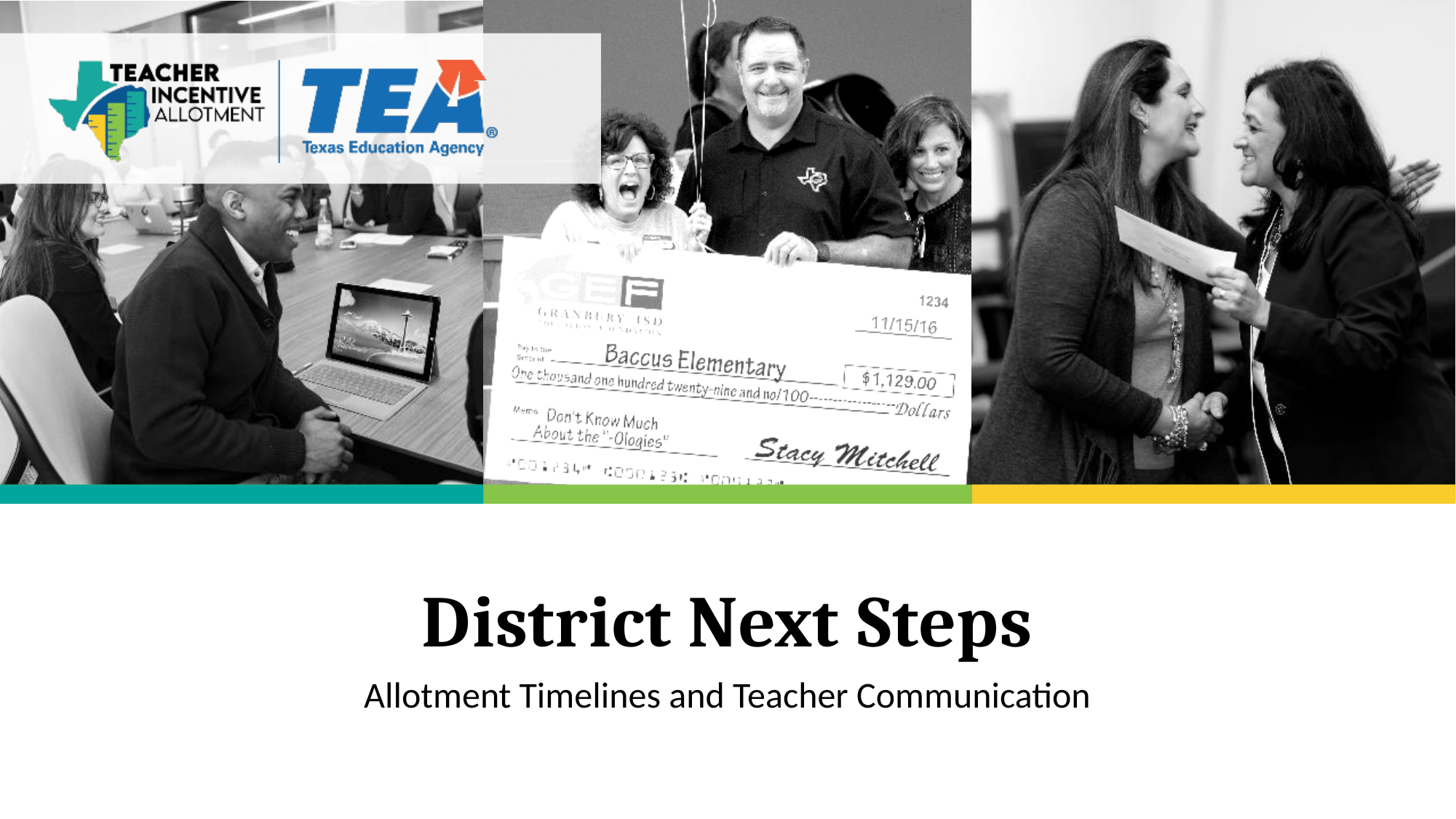

# District Next Steps
Allotment Timelines and Teacher Communication